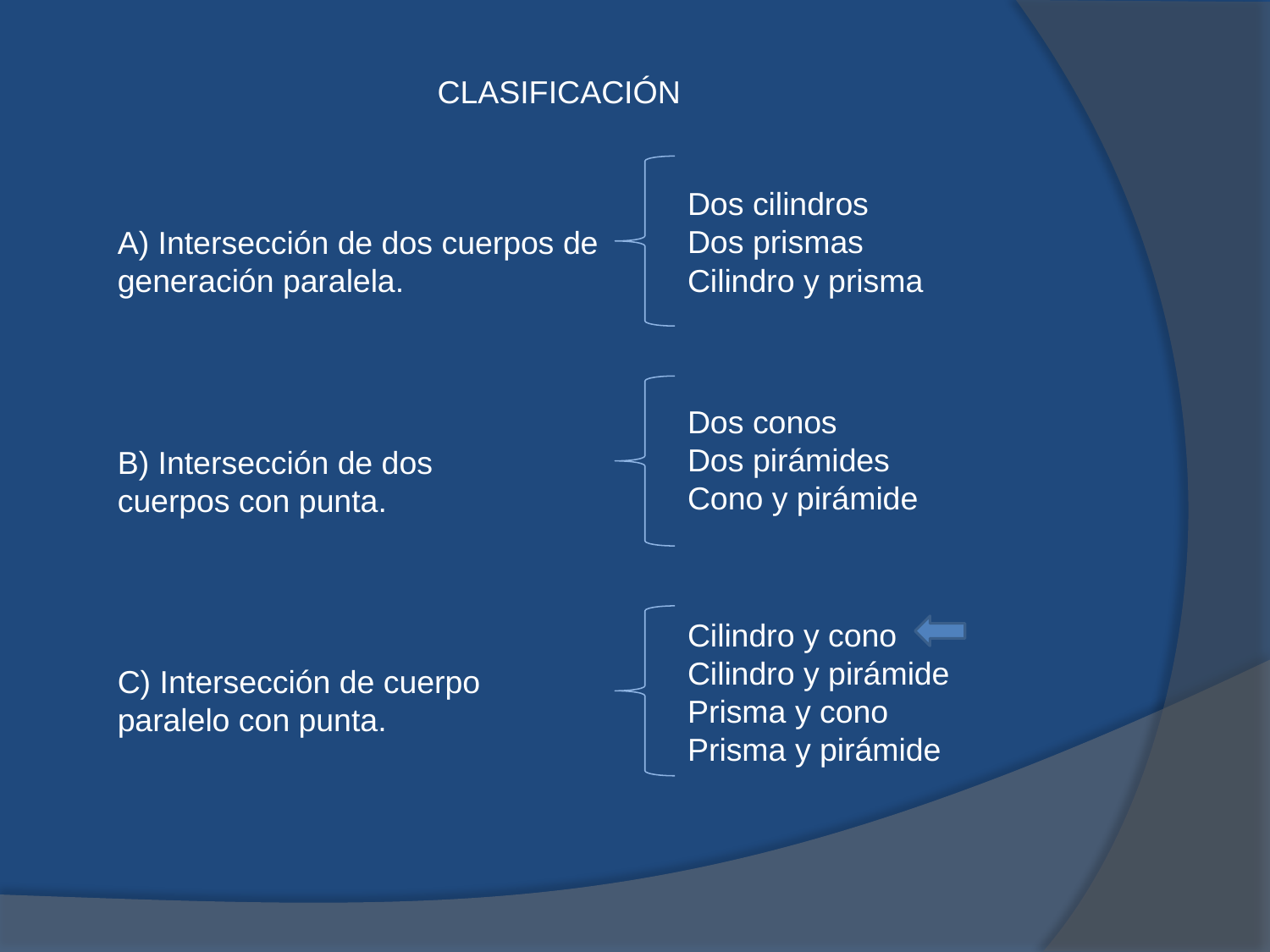

CLASIFICACIÓN

Dos cilindros
Dos prismas
Cilindro y prisma
A) Intersección de dos cuerpos de generación paralela.

Dos conos
Dos pirámides
Cono y pirámide
B) Intersección de dos
cuerpos con punta.

Cilindro y cono
Cilindro y pirámide
Prisma y cono
Prisma y pirámide

C) Intersección de cuerpo paralelo con punta.